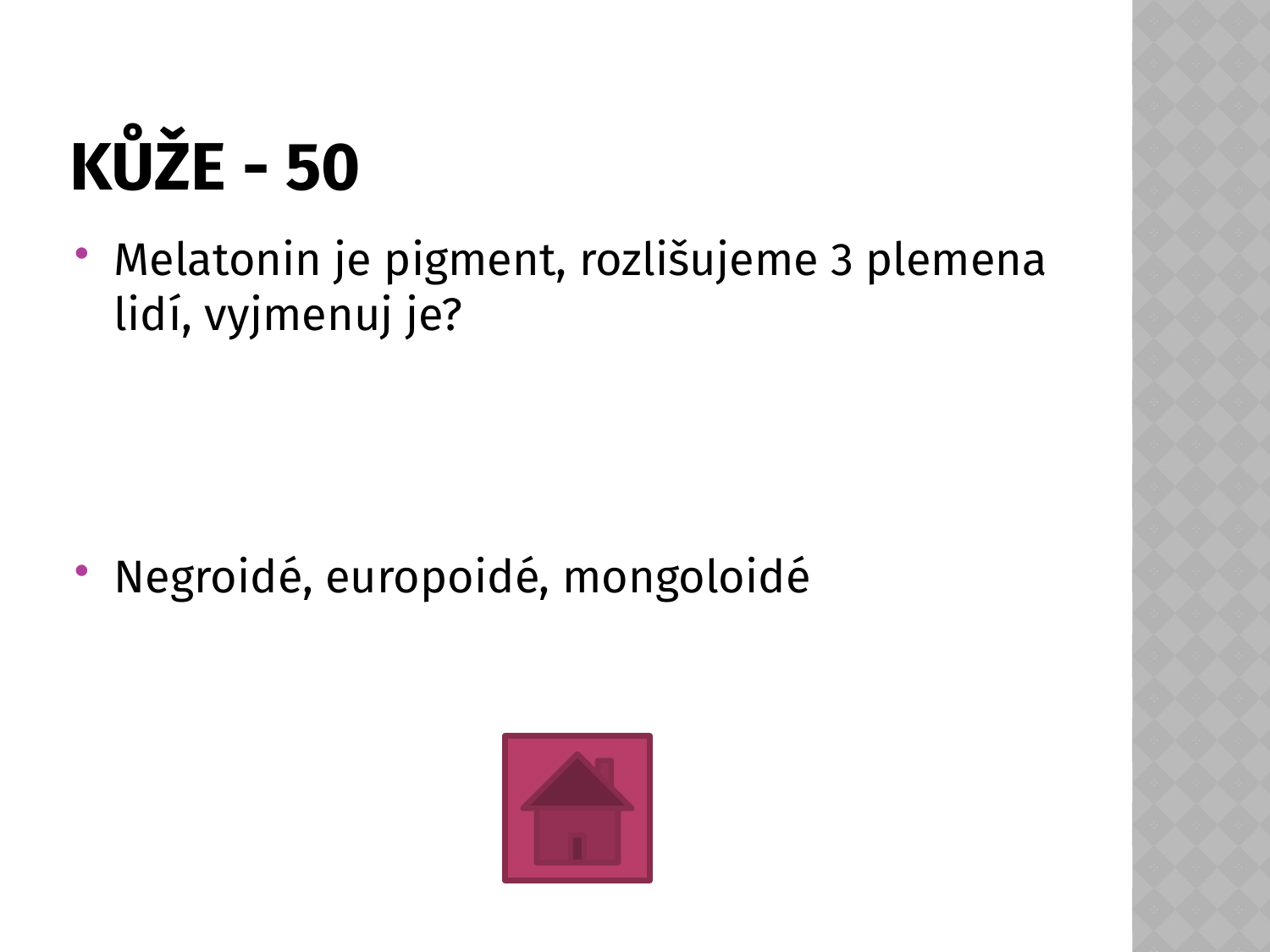

# KŮŽE - 50
Melatonin je pigment, rozlišujeme 3 plemena lidí, vyjmenuj je?

Negroidé, europoidé, mongoloidé